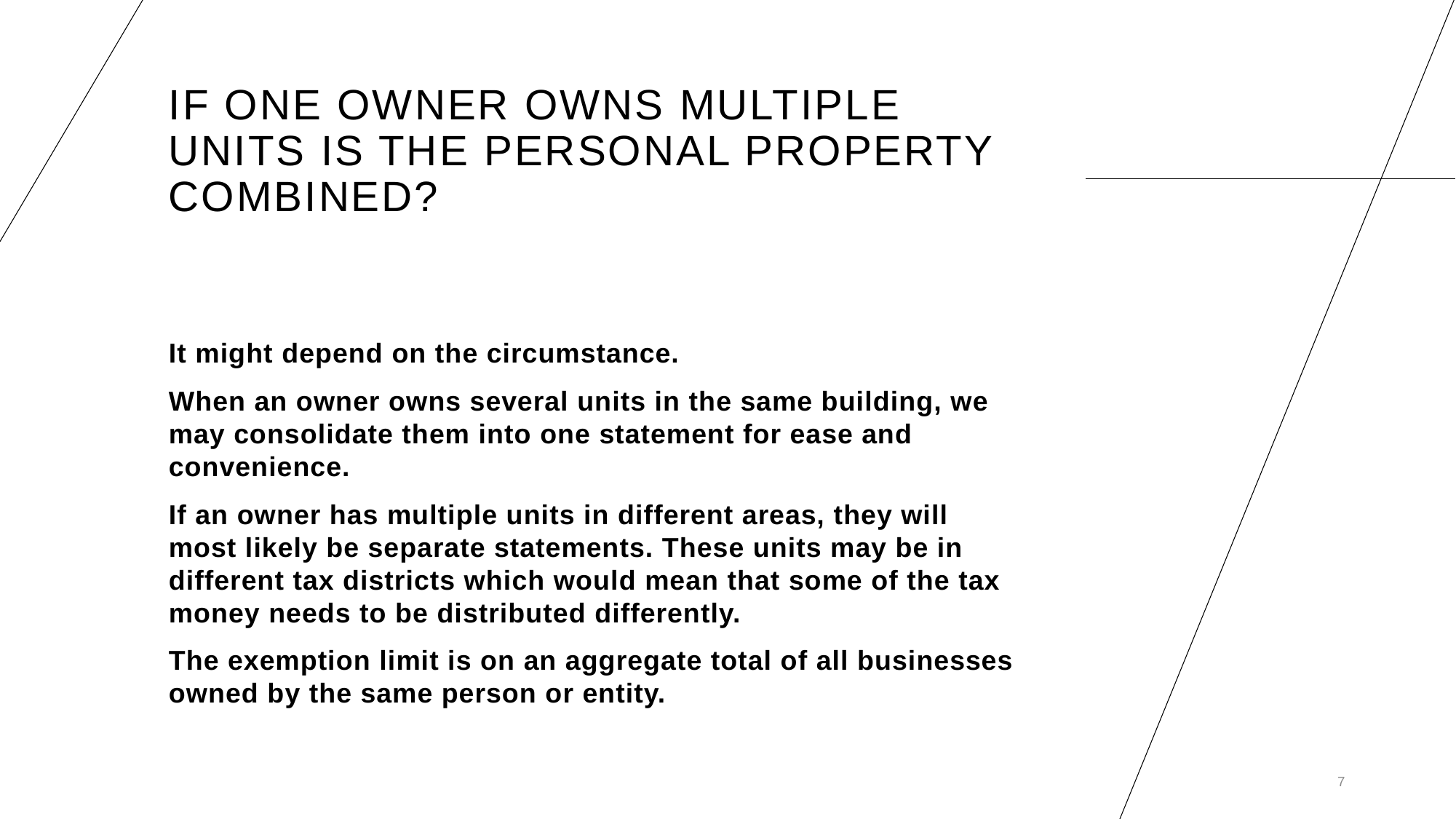

# If one owner owns multiple units is the personal property combined?
It might depend on the circumstance.
When an owner owns several units in the same building, we may consolidate them into one statement for ease and convenience.
If an owner has multiple units in different areas, they will most likely be separate statements. These units may be in different tax districts which would mean that some of the tax money needs to be distributed differently.
The exemption limit is on an aggregate total of all businesses owned by the same person or entity.
7